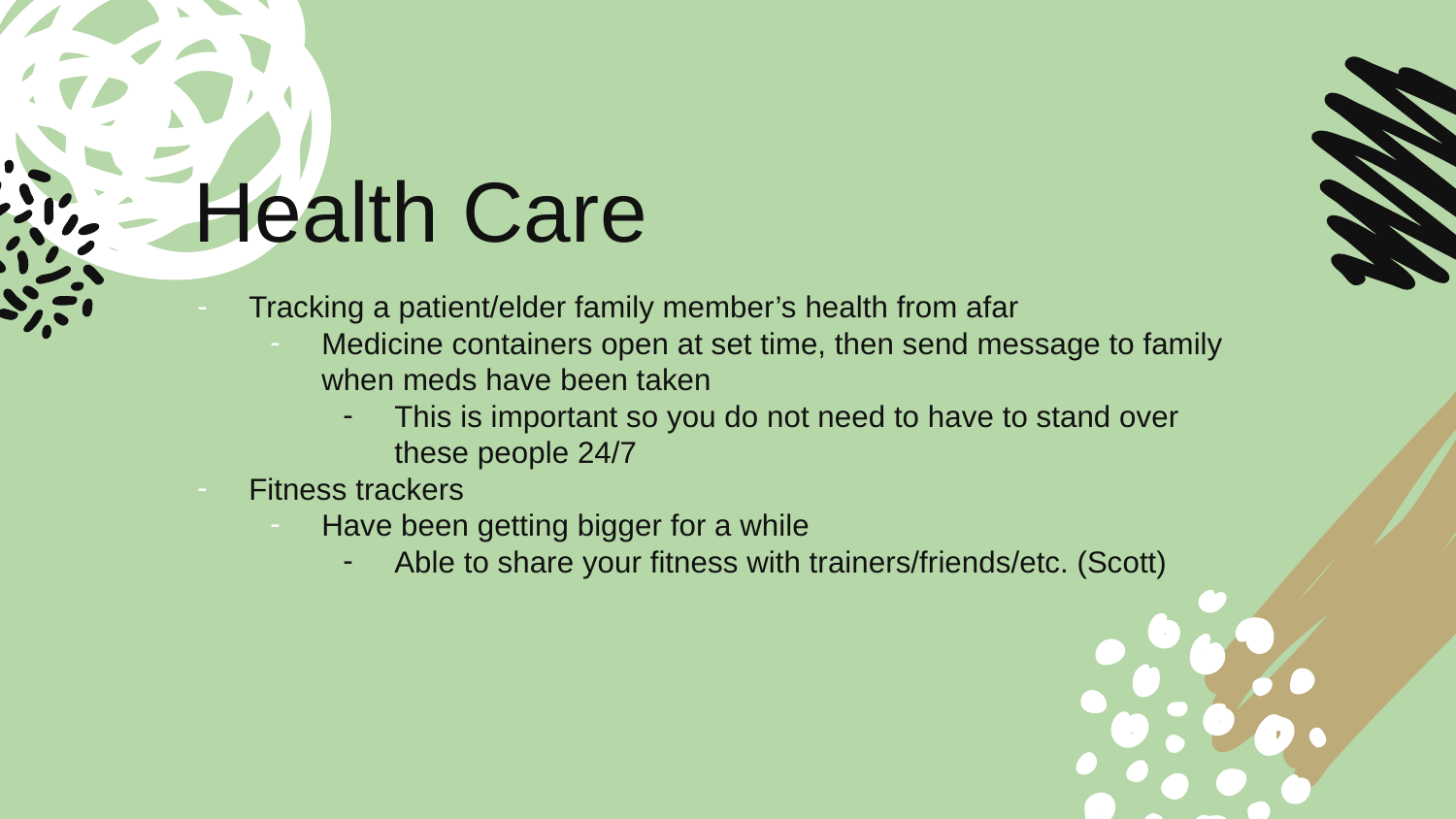

# Health Care
Tracking a patient/elder family member’s health from afar
Medicine containers open at set time, then send message to family when meds have been taken
This is important so you do not need to have to stand over these people 24/7
Fitness trackers
Have been getting bigger for a while
Able to share your fitness with trainers/friends/etc. (Scott)